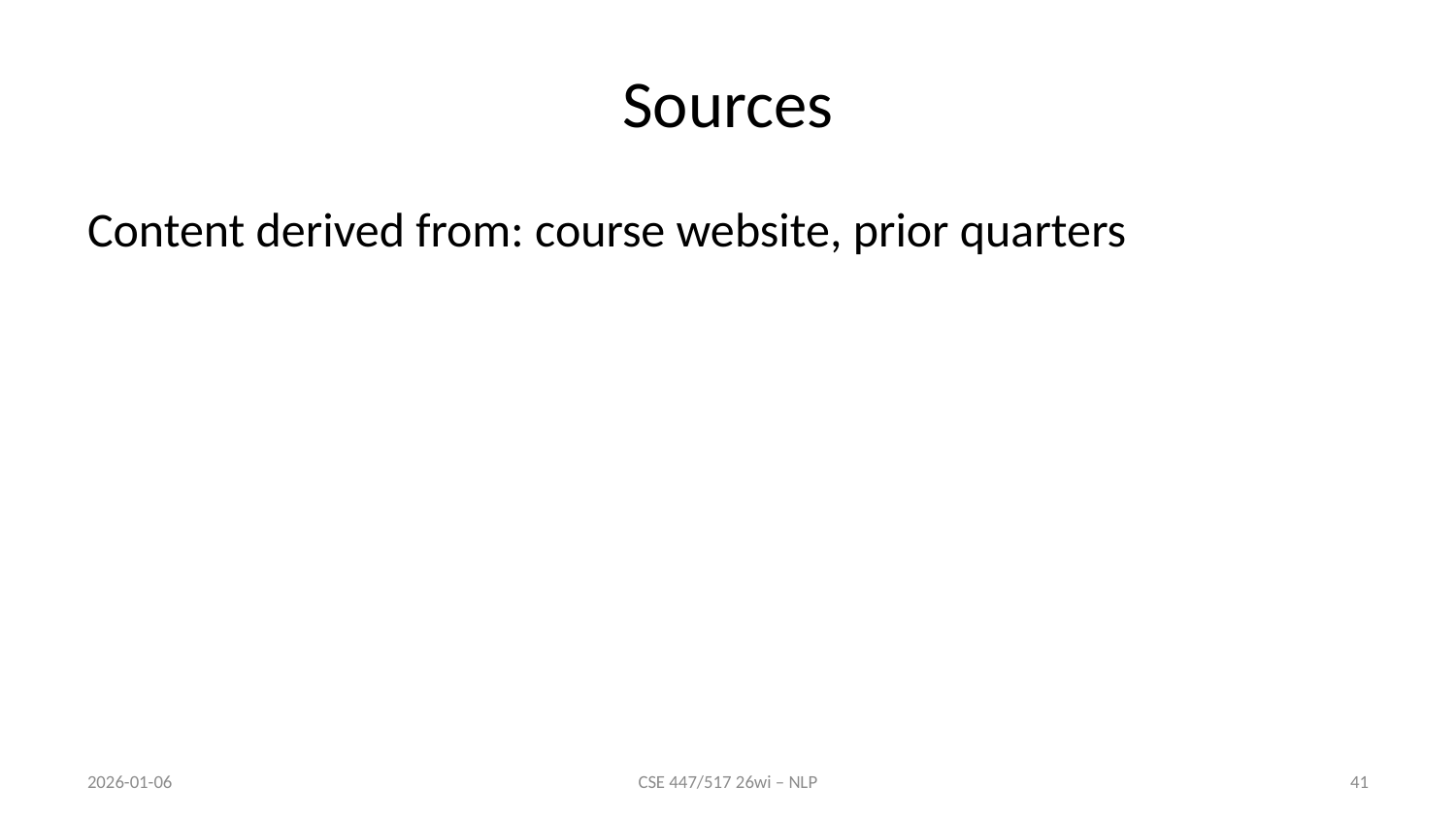

# Sources
Content derived from: course website, prior quarters
2026-01-06
CSE 447/517 26wi – NLP
41